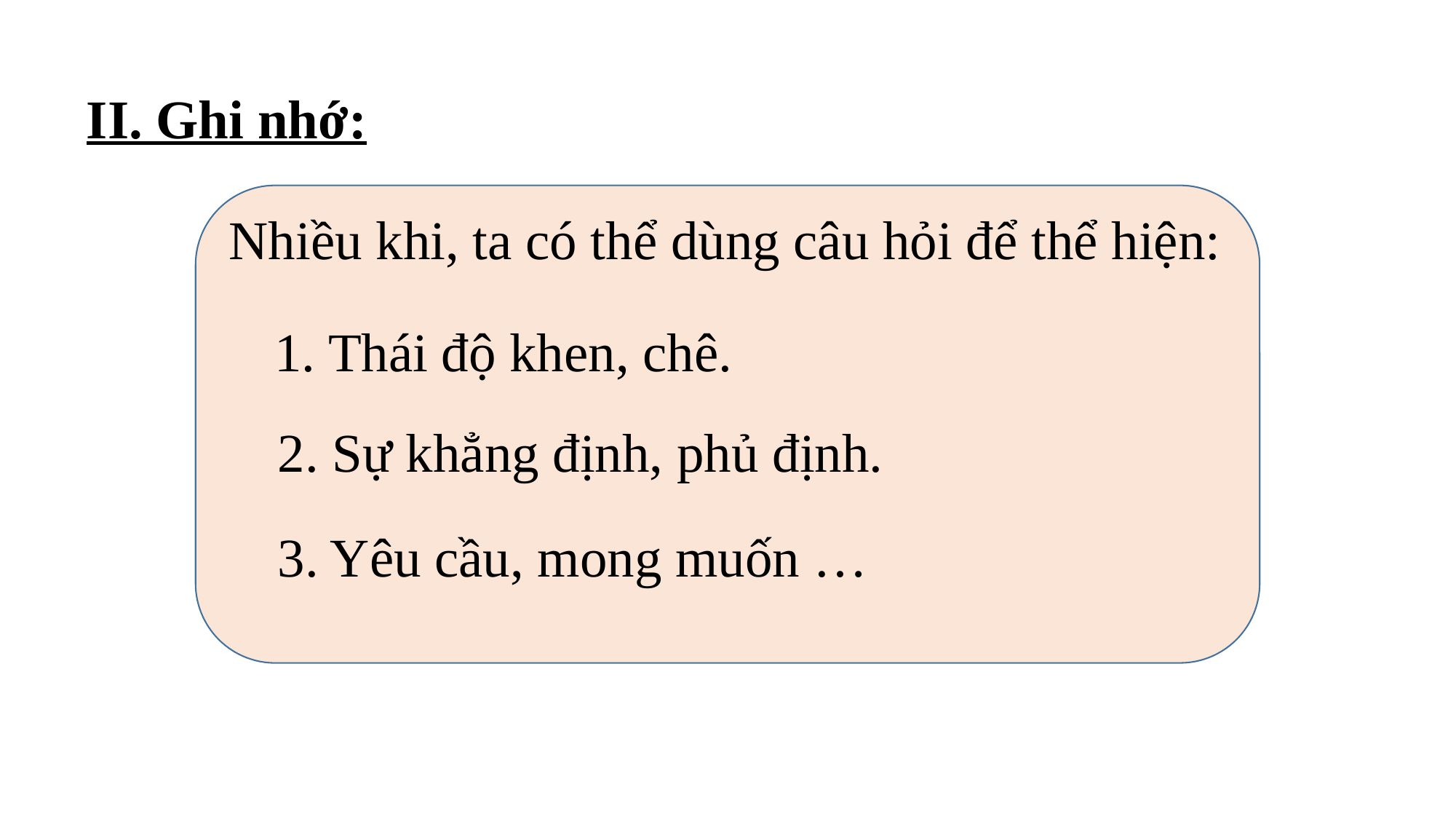

II. Ghi nhớ:

Nhiều khi, ta có thể dùng câu hỏi để thể hiện:
1. Thái độ khen, chê.

2. Sự khẳng định, phủ định.

3. Yêu cầu, mong muốn …